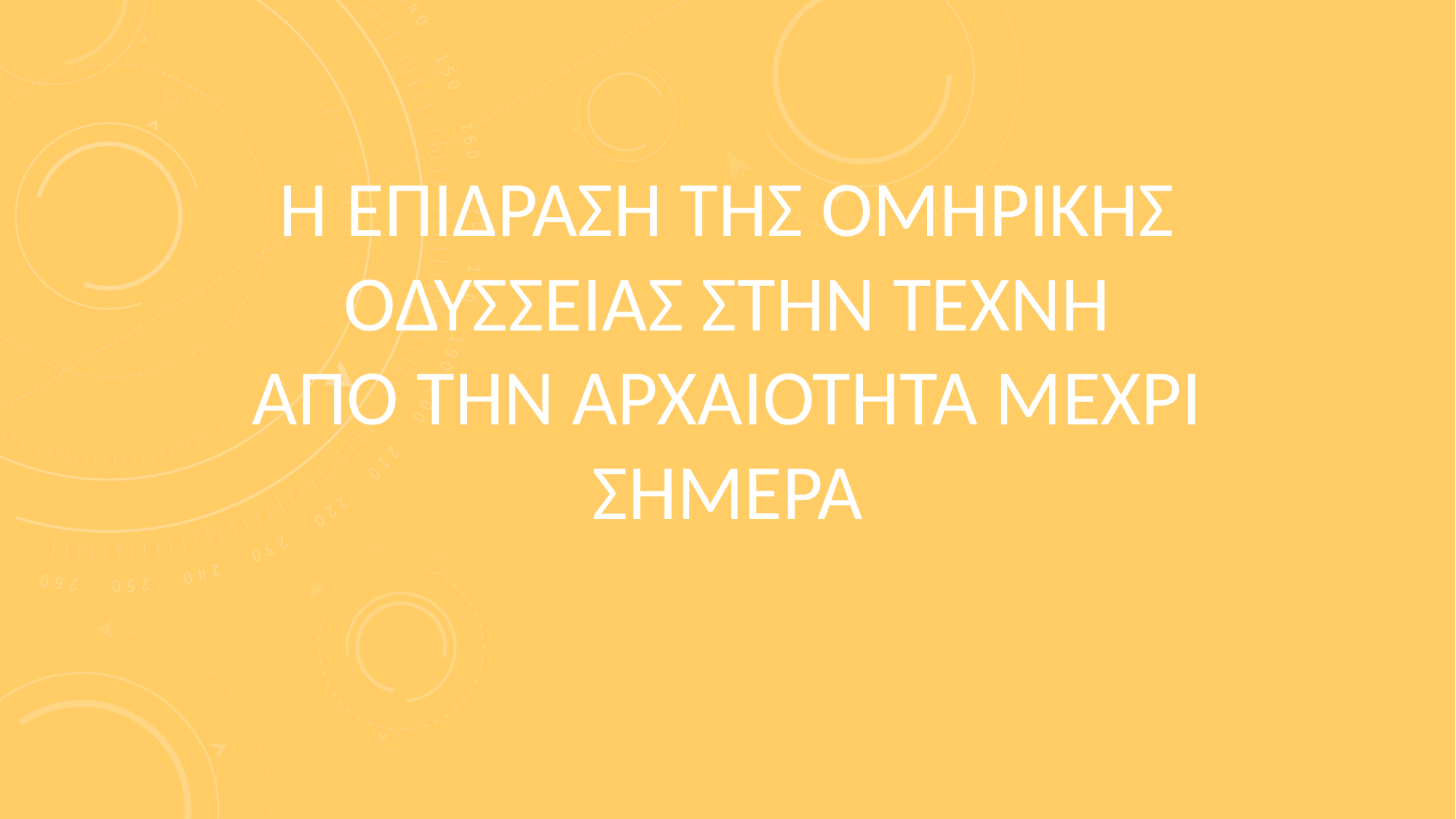

# Η ΕΠΙΔΡΑΣΗ ΤΗΣ ΟΜΗΡΙΚΗΣ ΟΔΥΣΣΕΙΑΣ ΣΤΗΝ ΤΕΧΝΗ ΑΠΌ ΤΗΝ ΑΡΧΑΙΟΤΗΤΑ ΜΕΧΡΙ ΣΗΜΕΡΑ